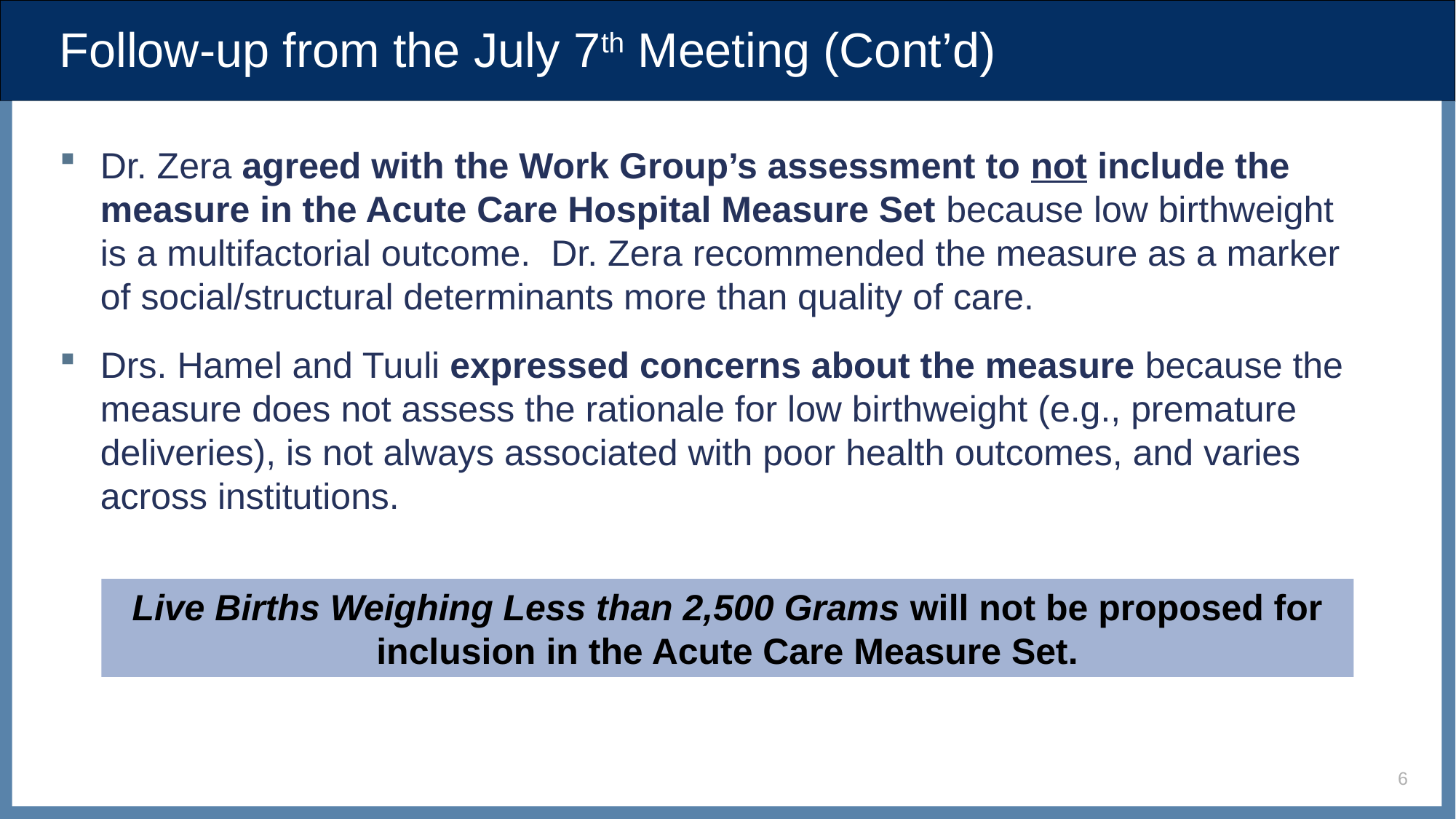

# Follow-up from the July 7th Meeting (Cont’d)
Dr. Zera agreed with the Work Group’s assessment to not include the measure in the Acute Care Hospital Measure Set because low birthweight is a multifactorial outcome.  Dr. Zera recommended the measure as a marker of social/structural determinants more than quality of care.
Drs. Hamel and Tuuli expressed concerns about the measure because the measure does not assess the rationale for low birthweight (e.g., premature deliveries), is not always associated with poor health outcomes, and varies across institutions.
Live Births Weighing Less than 2,500 Grams will not be proposed for inclusion in the Acute Care Measure Set.
6